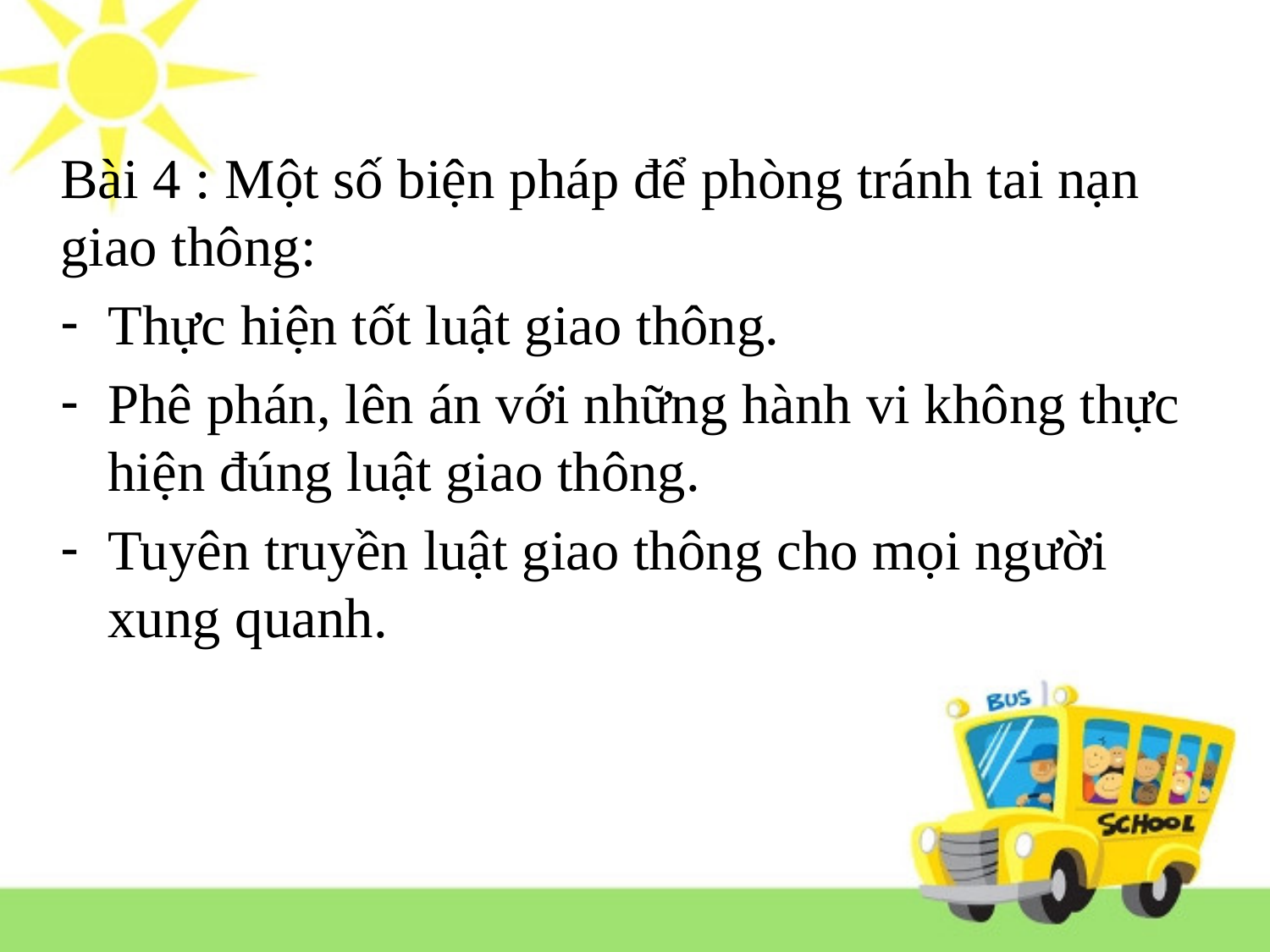

Bài 4 : Một số biện pháp để phòng tránh tai nạn giao thông:
Thực hiện tốt luật giao thông.
Phê phán, lên án với những hành vi không thực hiện đúng luật giao thông.
Tuyên truyền luật giao thông cho mọi người xung quanh.